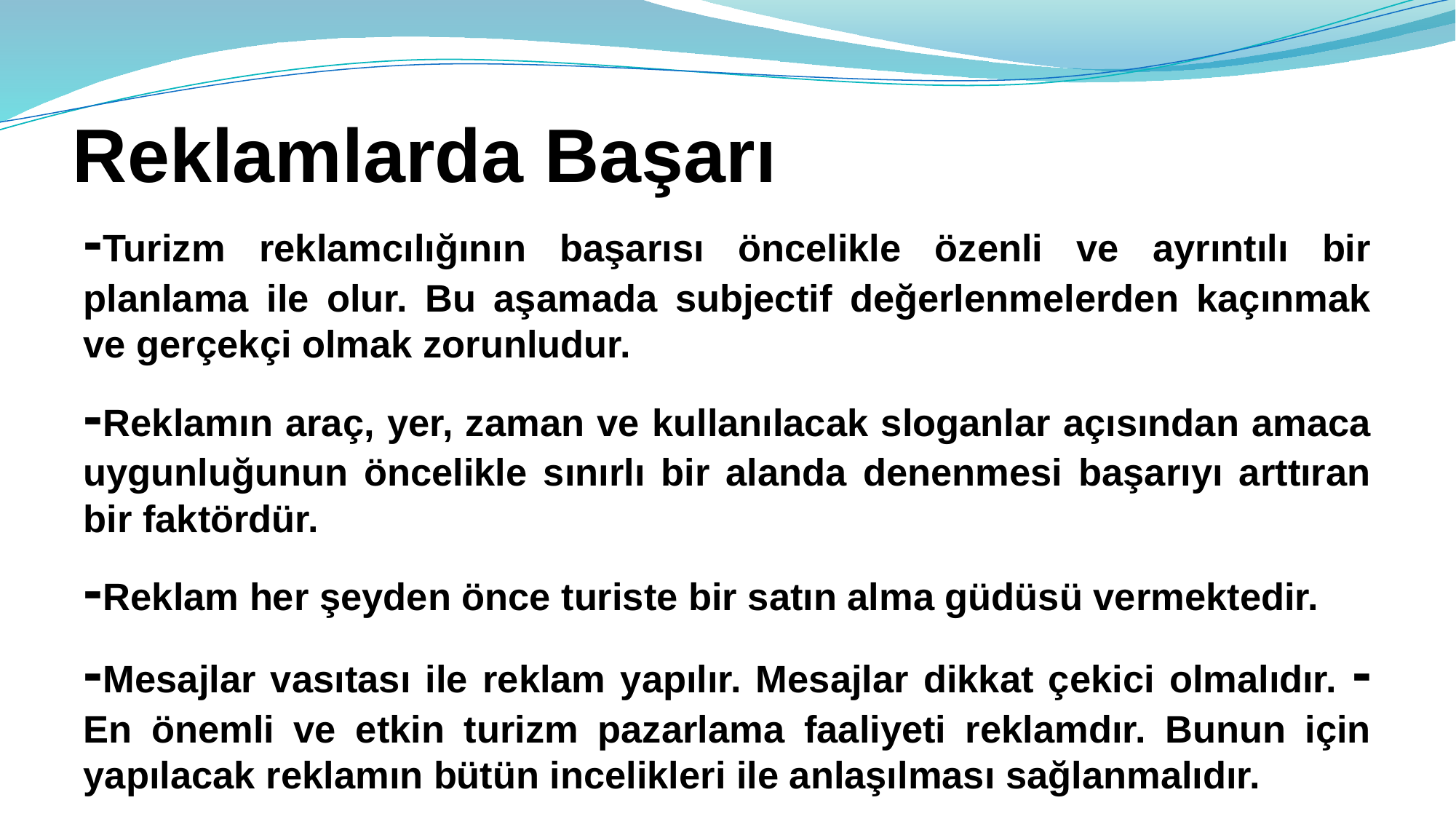

# Reklamlarda Başarı
-Turizm reklamcılığının başarısı öncelikle özenli ve ayrıntılı bir planlama ile olur. Bu aşamada subjectif değerlenmelerden kaçınmak ve gerçekçi olmak zorunludur.
-Reklamın araç, yer, zaman ve kullanılacak sloganlar açısından amaca uygunluğunun öncelikle sınırlı bir alanda denenmesi başarıyı arttıran bir faktördür.
-Reklam her şeyden önce turiste bir satın alma güdüsü vermektedir.
-Mesajlar vasıtası ile reklam yapılır. Mesajlar dikkat çekici olmalıdır. -En önemli ve etkin turizm pazarlama faaliyeti reklamdır. Bunun için yapılacak reklamın bütün incelikleri ile anlaşılması sağlanmalıdır.